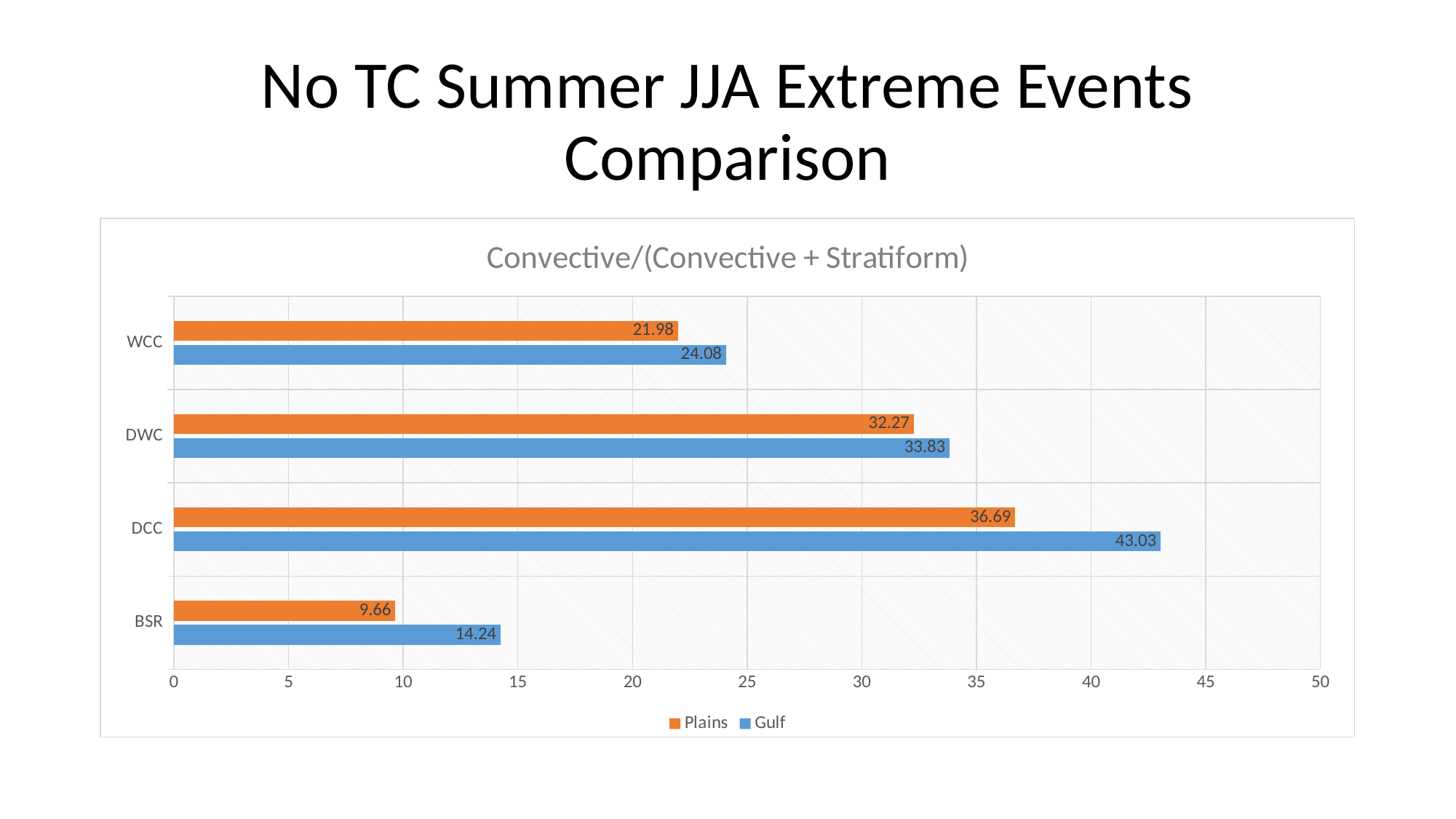

# No TC Summer JJA Extreme Events Comparison

### Chart: Convective/(Convective + Stratiform)

| Category | Gulf | Plains |
|---|---|---|
| BSR | 14.24 | 9.66 |
| DCC | 43.03 | 36.69 |
| DWC | 33.83 | 32.27 |
| WCC | 24.08 | 21.98 |